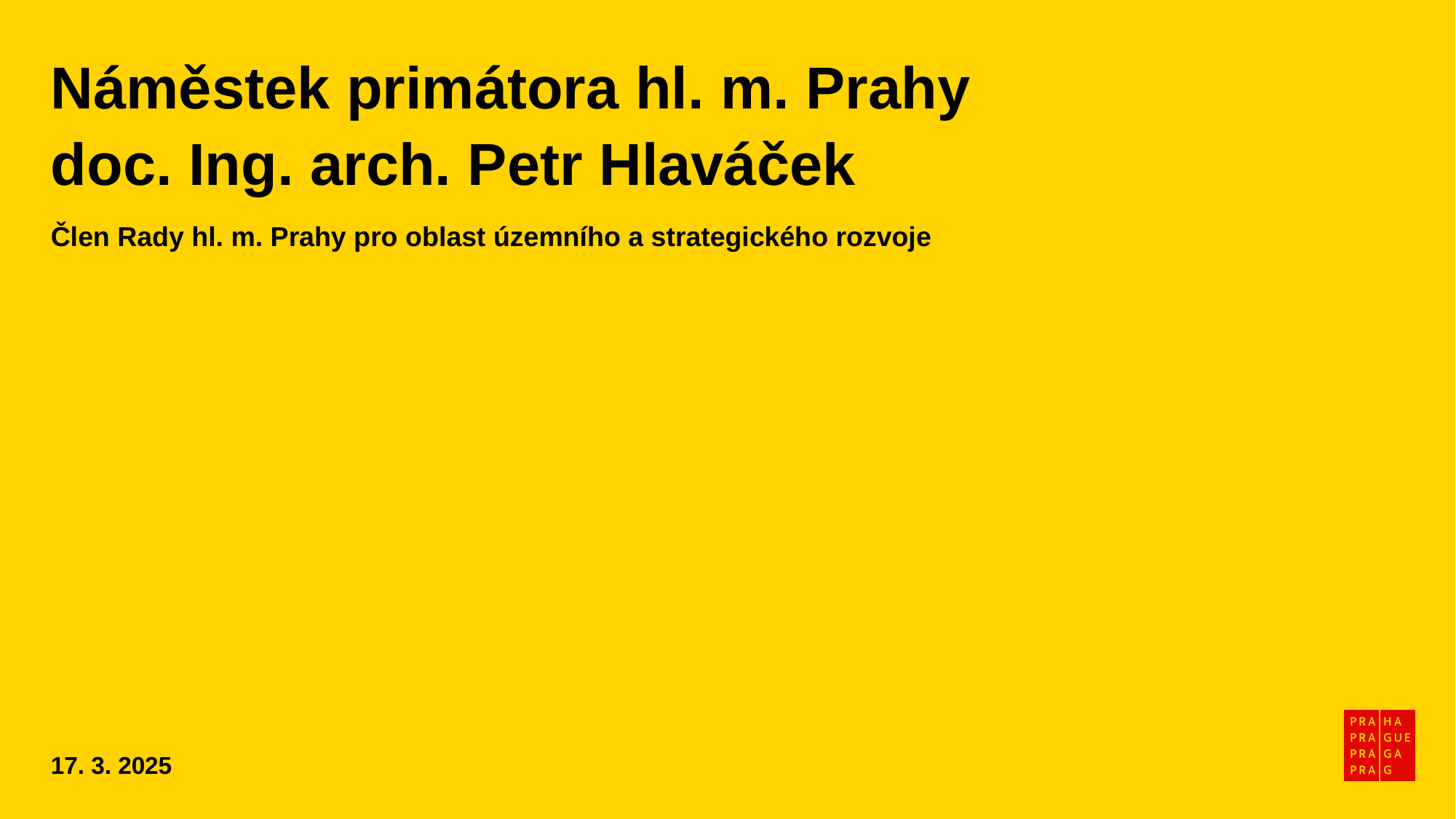

# Náměstek primátora hl. m. Prahy doc. Ing. arch. Petr Hlaváček
Člen Rady hl. m. Prahy pro oblast územního a strategického rozvoje

17. 3. 2025